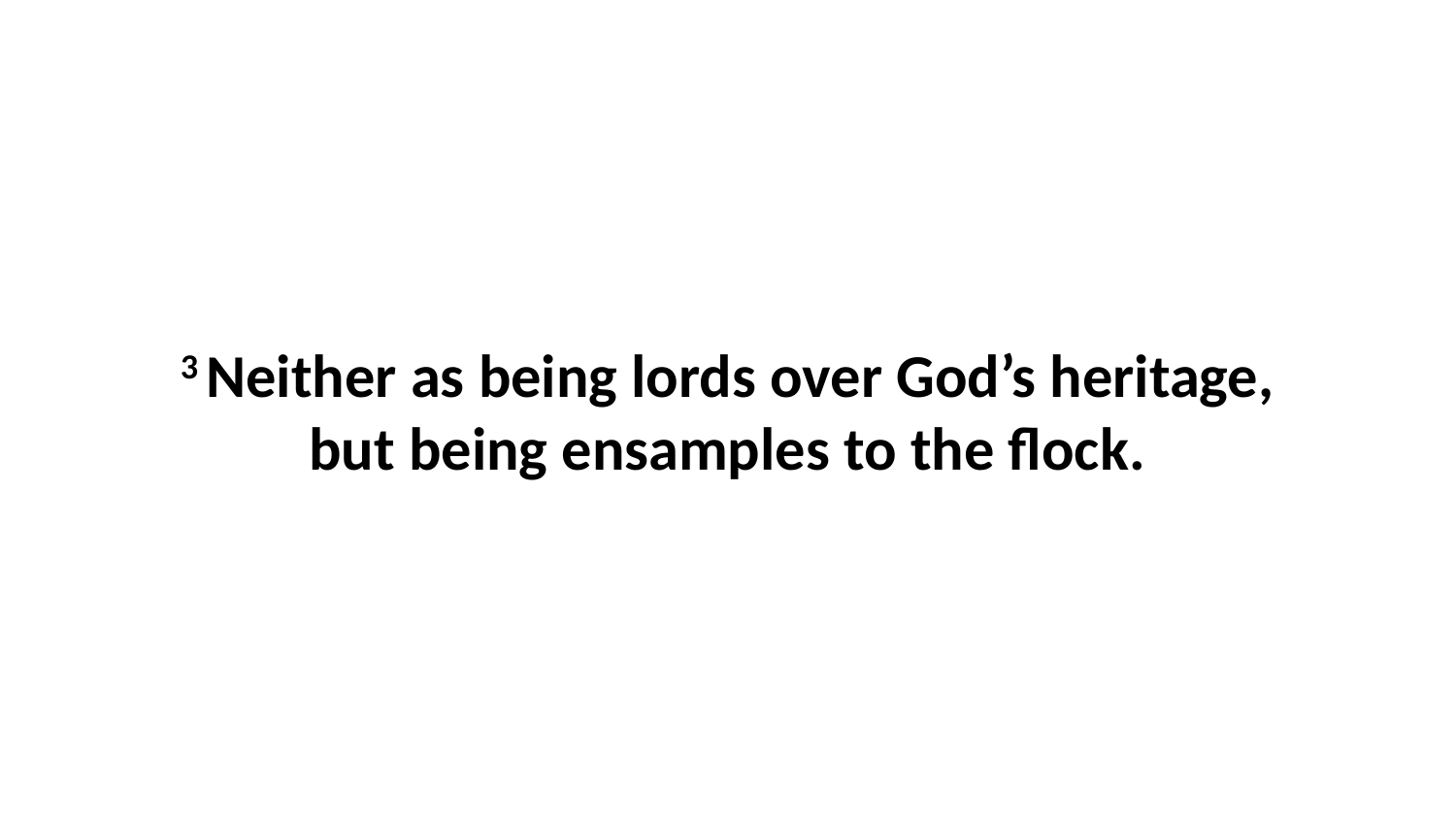

3 Neither as being lords over God’s heritage, but being ensamples to the flock.